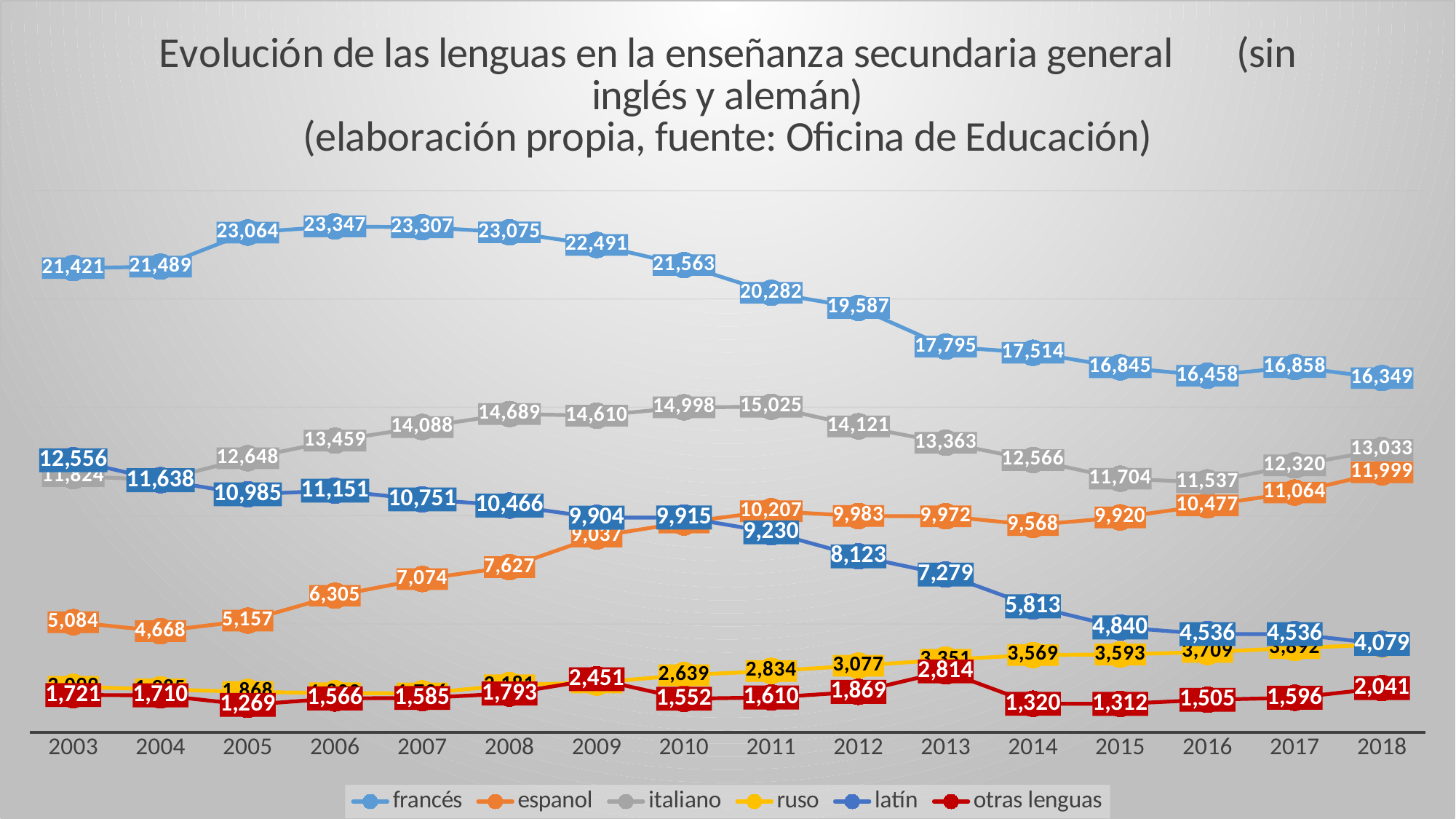

### Chart: Evolución de las lenguas en la enseñanza secundaria general       (sin inglés y alemán)
(elaboración propia, fuente: Oficina de Educación)

| Category | francés | espanol | italiano | ruso | latín | otras lenguas |
|---|---|---|---|---|---|---|
| 2003 | 21421.0 | 5084.0 | 11824.0 | 2099.0 | 12556.0 | 1721.0 |
| 2004 | 21489.0 | 4668.0 | 11644.0 | 1985.0 | 11638.0 | 1710.0 |
| 2005 | 23064.0 | 5157.0 | 12648.0 | 1868.0 | 10985.0 | 1269.0 |
| 2006 | 23347.0 | 6305.0 | 13459.0 | 1809.0 | 11151.0 | 1566.0 |
| 2007 | 23307.0 | 7074.0 | 14088.0 | 1796.0 | 10751.0 | 1585.0 |
| 2008 | 23075.0 | 7627.0 | 14689.0 | 2181.0 | 10466.0 | 1793.0 |
| 2009 | 22491.0 | 9037.0 | 14610.0 | 2298.0 | 9904.0 | 2451.0 |
| 2010 | 21563.0 | 9687.0 | 14998.0 | 2639.0 | 9915.0 | 1552.0 |
| 2011 | 20282.0 | 10207.0 | 15025.0 | 2834.0 | 9230.0 | 1610.0 |
| 2012 | 19587.0 | 9983.0 | 14121.0 | 3077.0 | 8123.0 | 1869.0 |
| 2013 | 17795.0 | 9972.0 | 13363.0 | 3351.0 | 7279.0 | 2814.0 |
| 2014 | 17514.0 | 9568.0 | 12566.0 | 3569.0 | 5813.0 | 1320.0 |
| 2015 | 16845.0 | 9920.0 | 11704.0 | 3593.0 | 4840.0 | 1312.0 |
| 2016 | 16458.0 | 10477.0 | 11537.0 | 3709.0 | 4536.0 | 1505.0 |
| 2017 | 16858.0 | 11064.0 | 12320.0 | 3892.0 | 4536.0 | 1596.0 |
| 2018 | 16349.0 | 11999.0 | 13033.0 | 4052.0 | 4079.0 | 2041.0 |